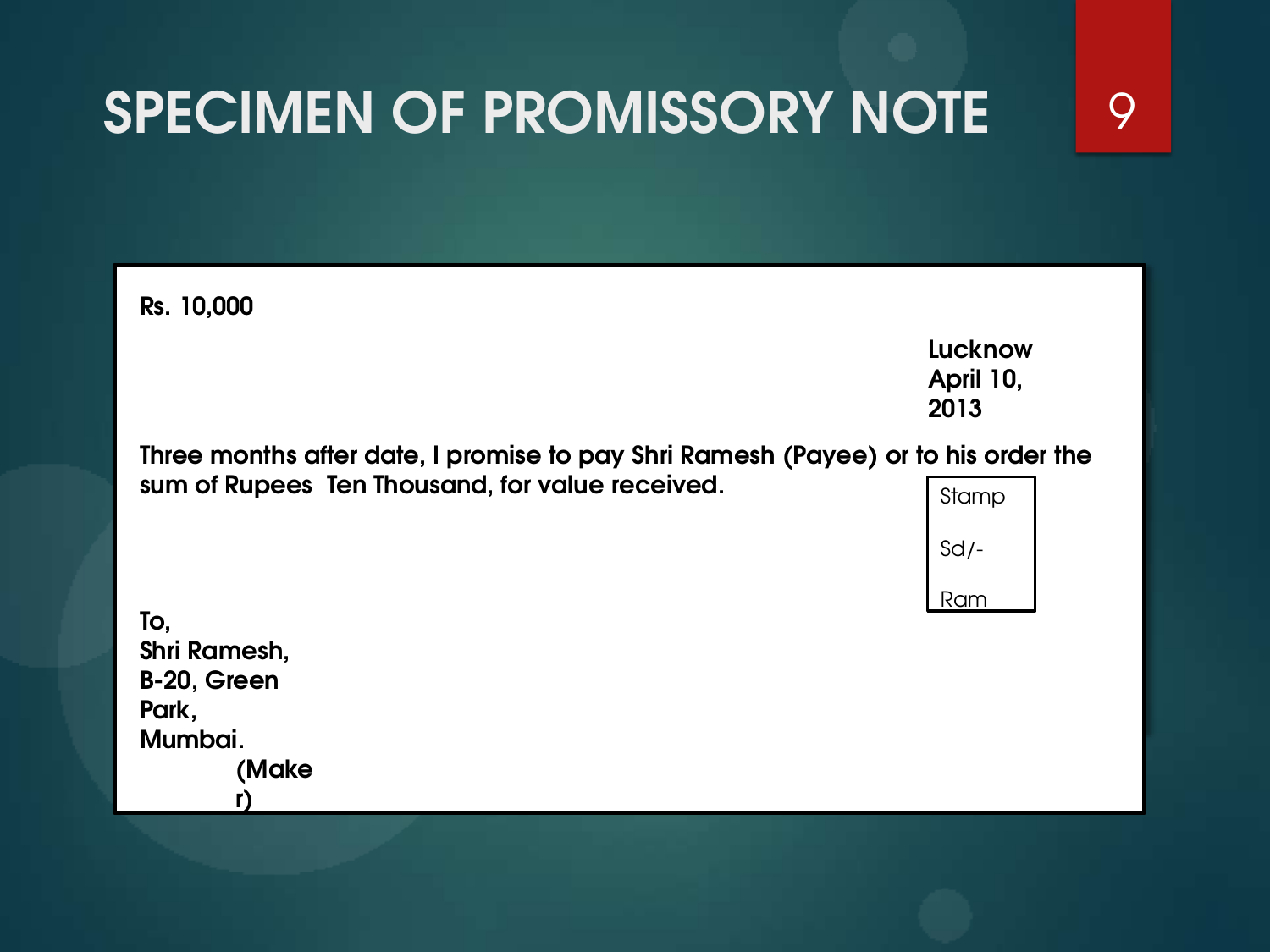

# SPECIMEN OF PROMISSORY NOTE
9

Rs. 10,000
Lucknow  April 10, 2013
Three months after date, I promise to pay Shri Ramesh (Payee) or to his order the sum of Rupees  Ten Thousand, for value received.

To,
Shri Ramesh,
B-20, Green Park,  Mumbai.
(Maker)
Stamp

Sd/-  Ram